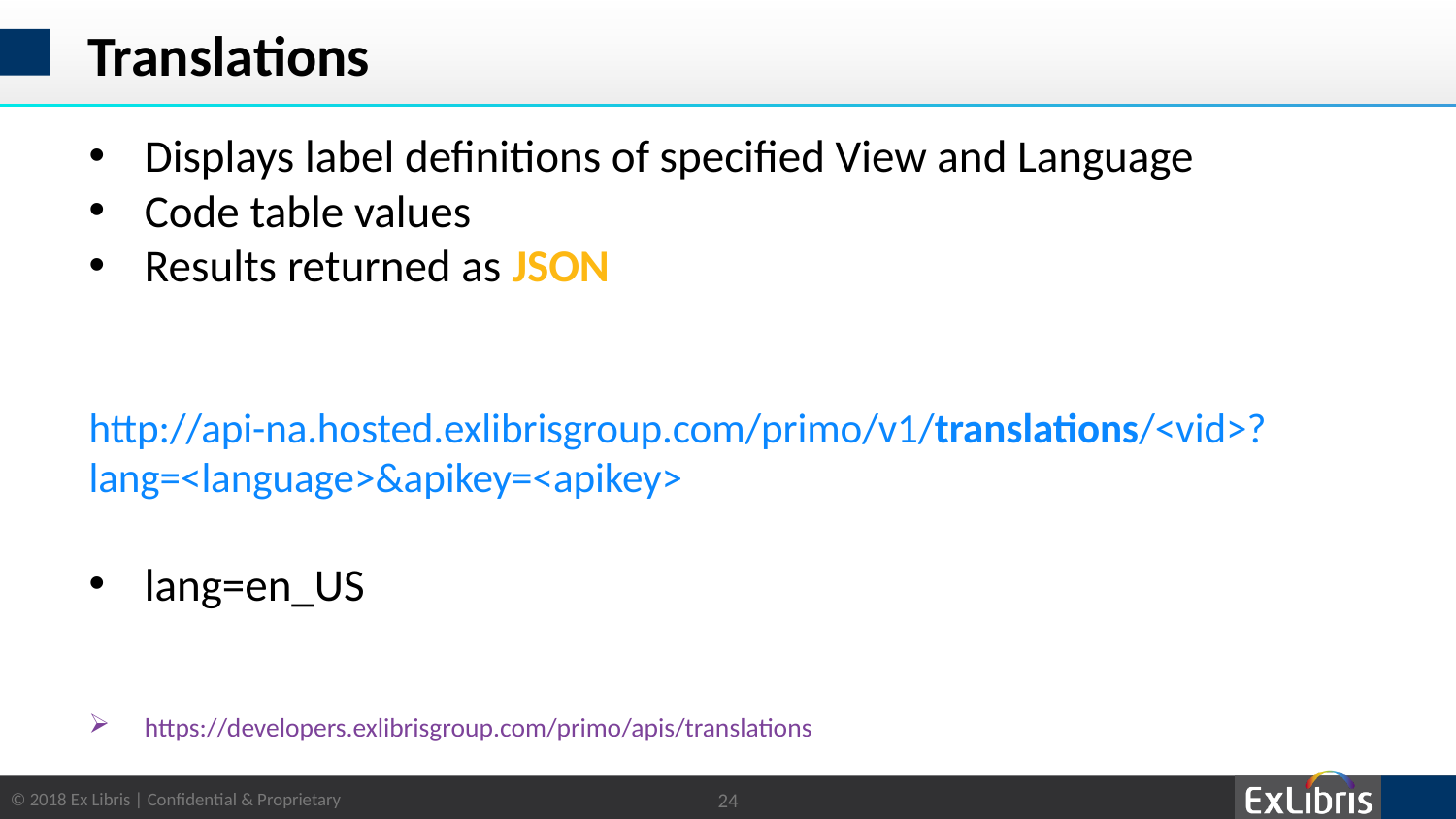

# Translations
Displays label definitions of specified View and Language
Code table values
Results returned as JSON

http://api-na.hosted.exlibrisgroup.com/primo/v1/translations/<vid>?lang=<language>&apikey=<apikey>

lang=en_US

https://developers.exlibrisgroup.com/primo/apis/translations
24